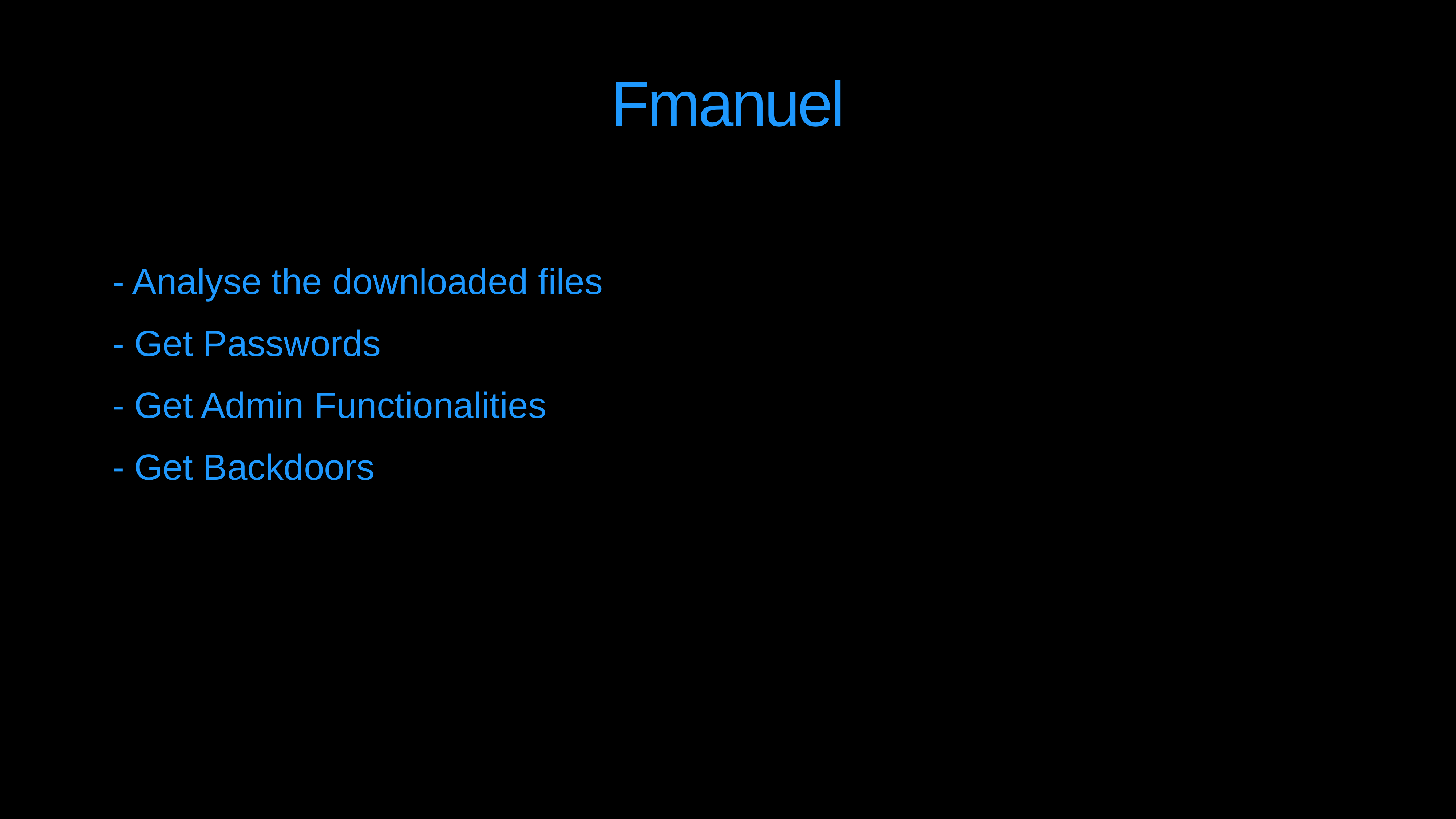

# Fmanuel
- Analyse the downloaded files
- Get Passwords
- Get Admin Functionalities
- Get Backdoors